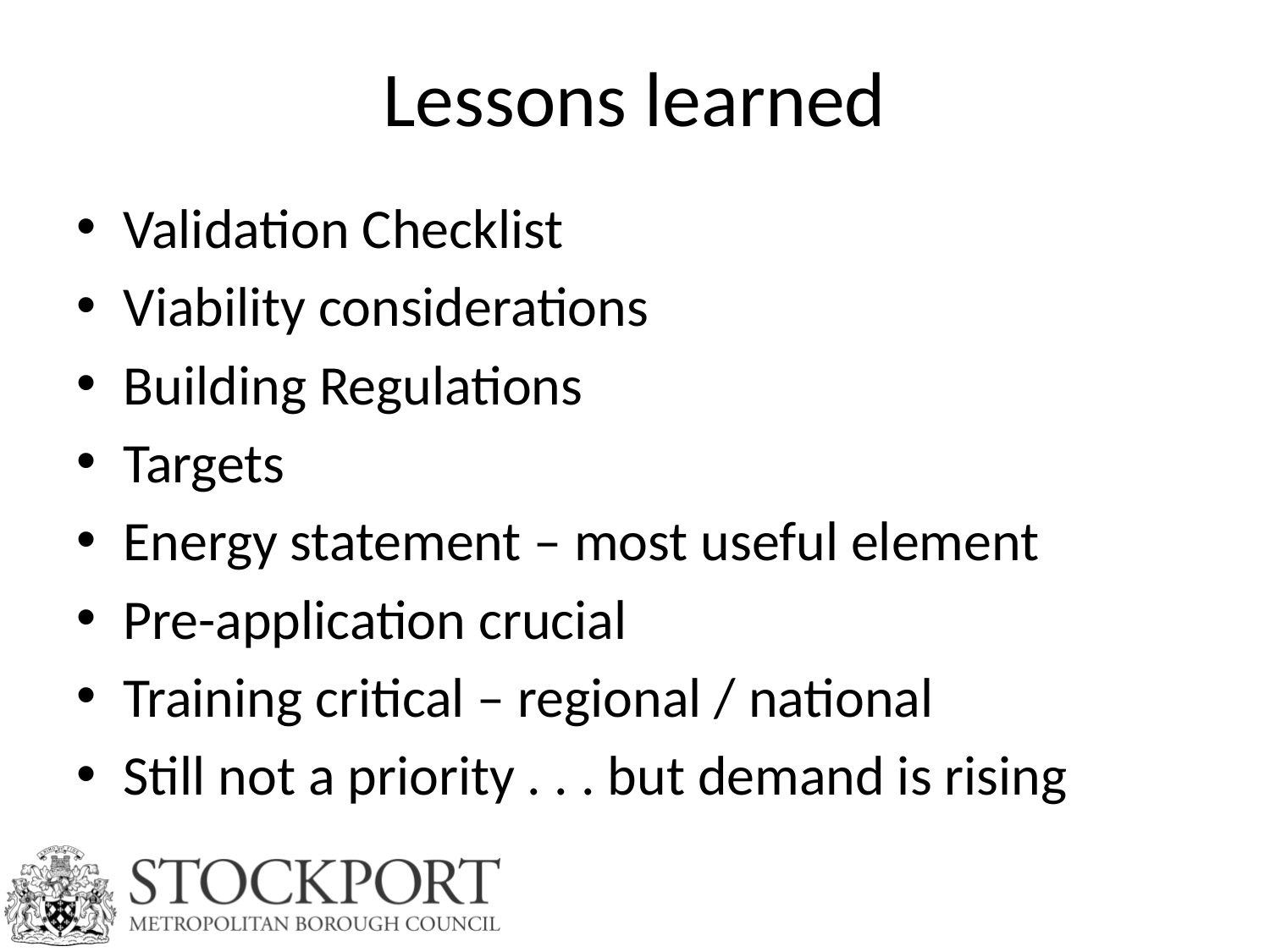

# Lessons learned
Validation Checklist
Viability considerations
Building Regulations
Targets
Energy statement – most useful element
Pre-application crucial
Training critical – regional / national
Still not a priority . . . but demand is rising